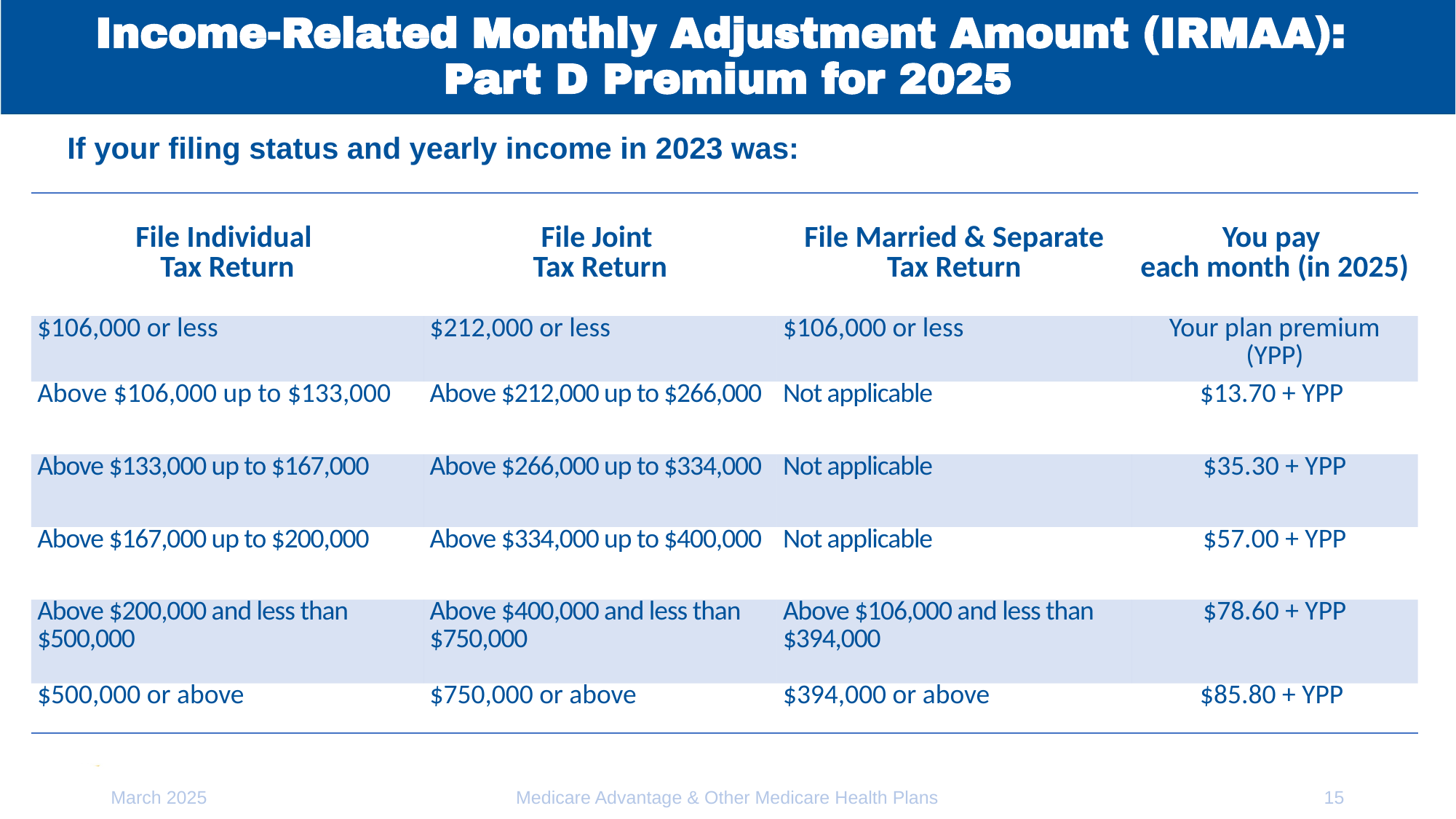

# Income-Related Monthly Adjustment Amount (IRMAA): Part D Premium for 2025
If your filing status and yearly income in 2023 was:
| File Individual Tax Return | File Joint Tax Return | File Married & Separate Tax Return | You pay each month (in 2025) |
| --- | --- | --- | --- |
| $106,000 or less | $212,000 or less | $106,000 or less | Your plan premium (YPP) |
| Above $106,000 up to $133,000 | Above $212,000 up to $266,000 | Not applicable | $13.70 + YPP |
| Above $133,000 up to $167,000 | Above $266,000 up to $334,000 | Not applicable | $35.30 + YPP |
| Above $167,000 up to $200,000 | Above $334,000 up to $400,000 | Not applicable | $57.00 + YPP |
| Above $200,000 and less than $500,000 | Above $400,000 and less than $750,000 | Above $106,000 and less than $394,000 | $78.60 + YPP |
| $500,000 or above | $750,000 or above | $394,000 or above | $85.80 + YPP |
March 2025
Medicare Advantage & Other Medicare Health Plans
15